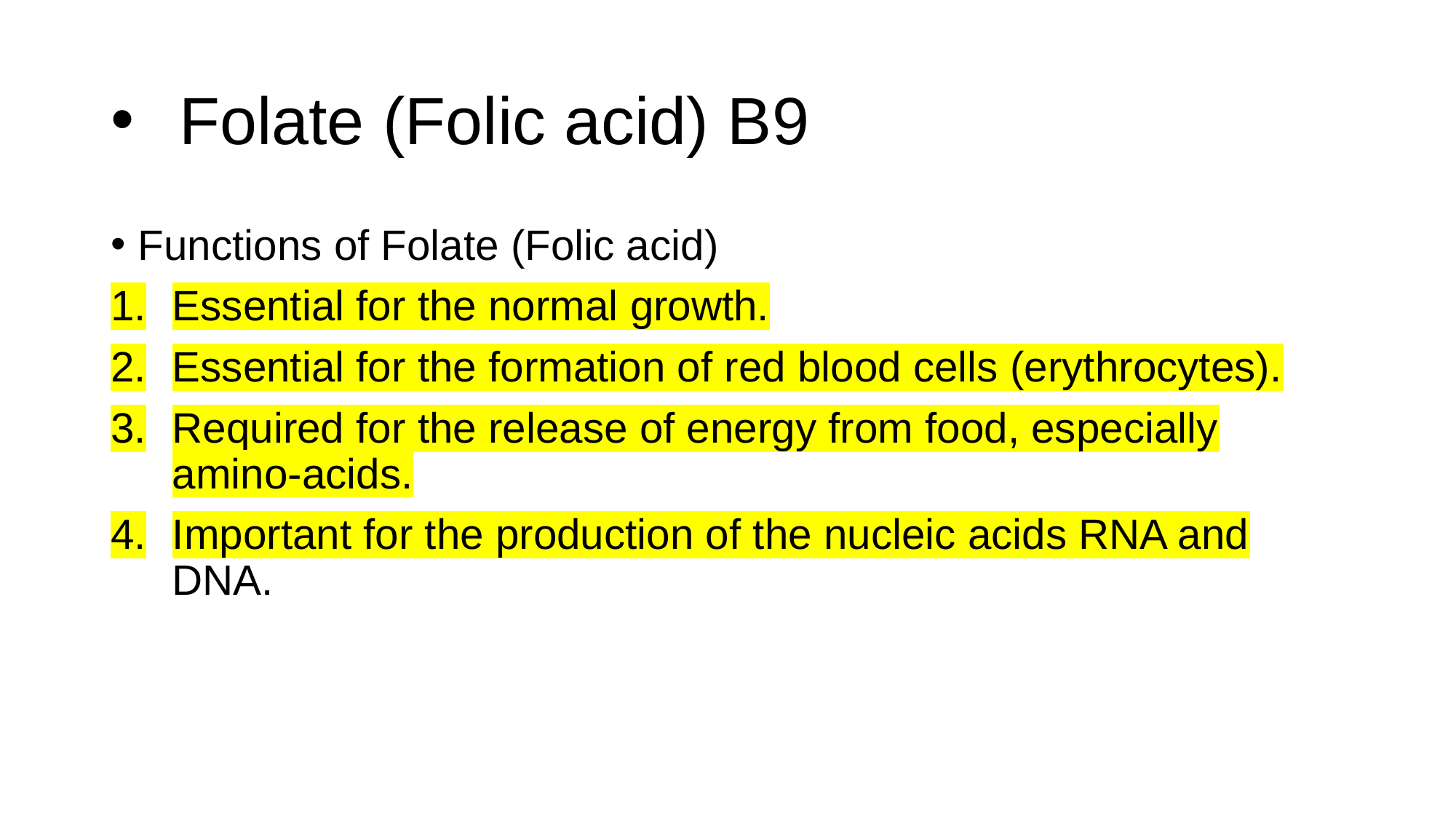

# Folate (Folic acid) B9
Functions of Folate (Folic acid)
Essential for the normal growth.
Essential for the formation of red blood cells (erythrocytes).
Required for the release of energy from food, especially amino-acids.
Important for the production of the nucleic acids RNA and DNA.